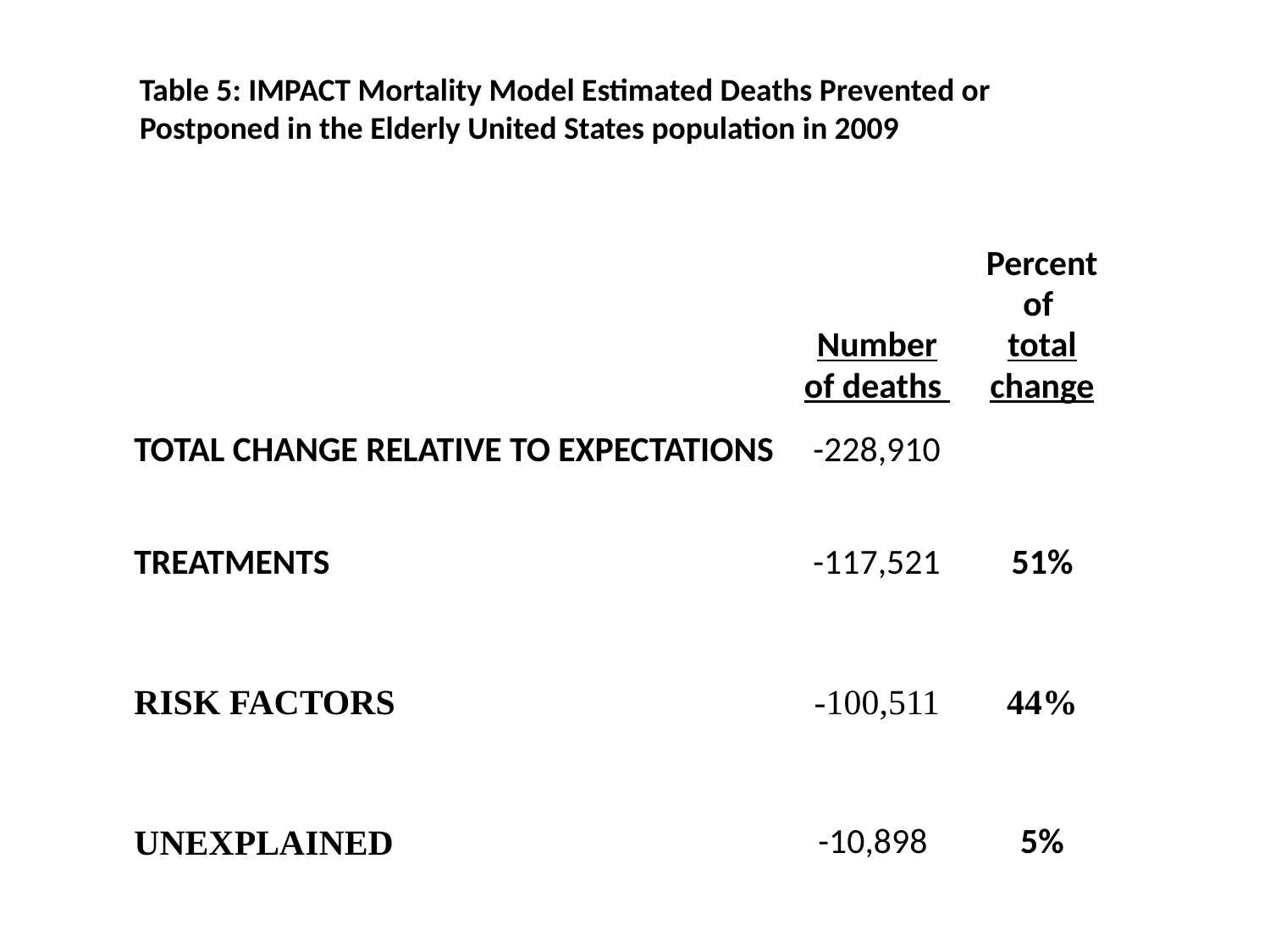

Table 5: IMPACT Mortality Model Estimated Deaths Prevented or Postponed in the Elderly United States population in 2009
|  | Number of deaths | Percent of total change |
| --- | --- | --- |
| TOTAL CHANGE RELATIVE TO EXPECTATIONS | -228,910 |  |
|  |  |  |
| TREATMENTS | -117,521 | 51% |
| RISK FACTORS | -100,511 | 44% |
| UNEXPLAINED | -10,898 | 5% |